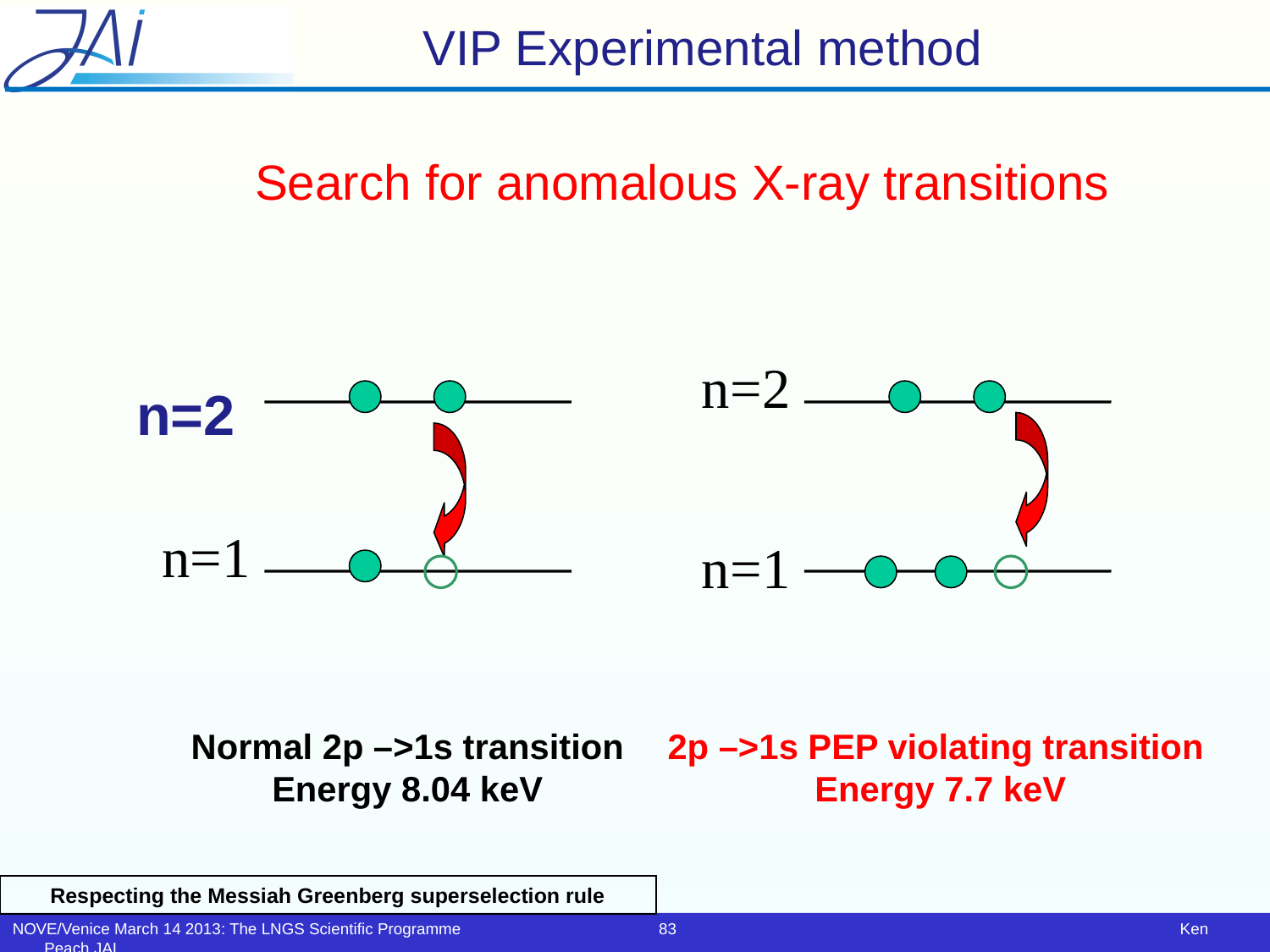

# VIP Experimental method
Search for anomalous X-ray transitions
n=2

n=1

n=2

n=1

2p –>1s PEP violating transition
Energy 7.7 keV
Normal 2p –>1s transition
Energy 8.04 keV
Respecting the Messiah Greenberg superselection rule